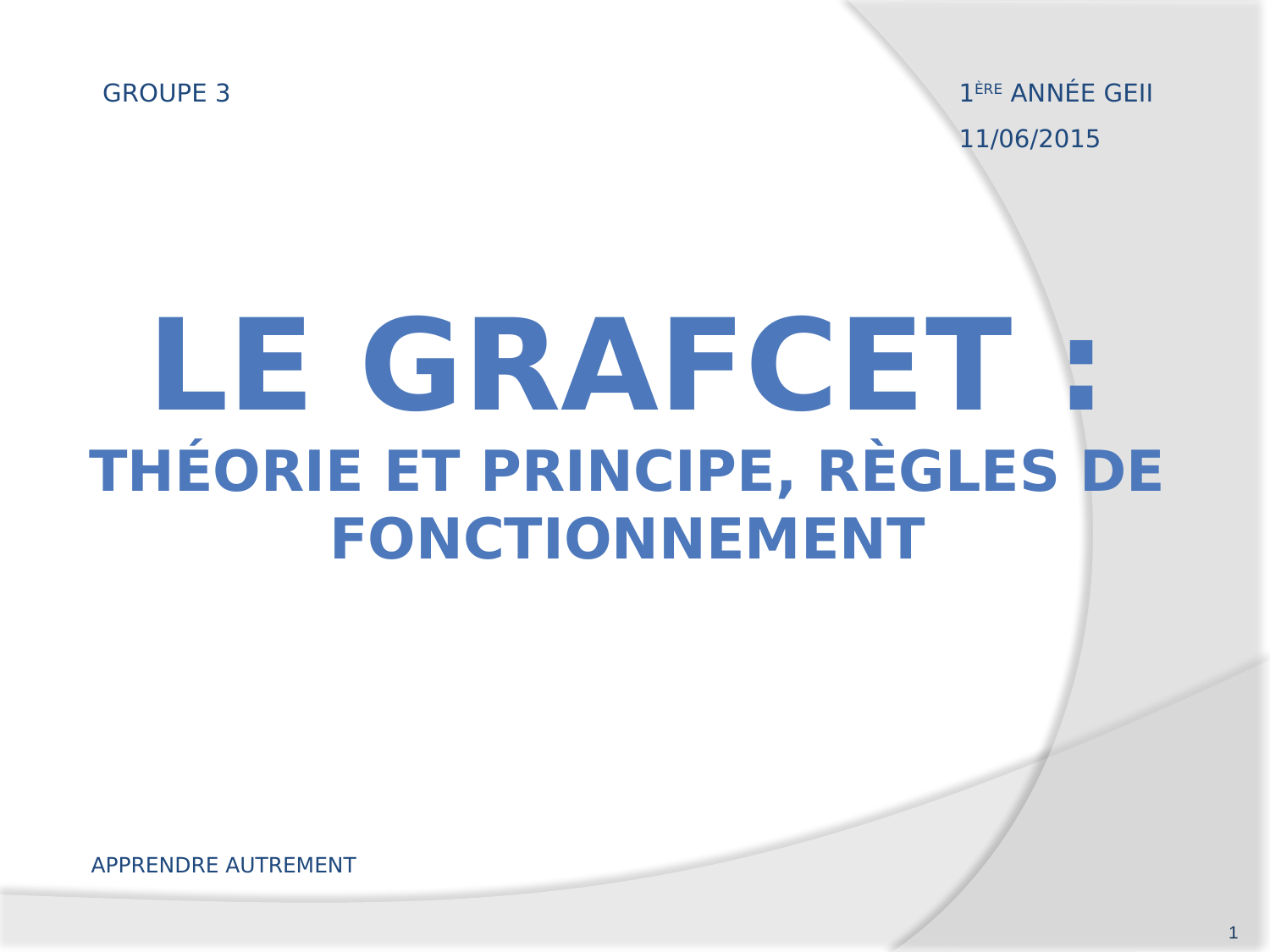

1ère année geii

Groupe 3
11/06/2015

# Le grafcet : Théorie et principe, règles de fonctionnement
Apprendre Autrement
1